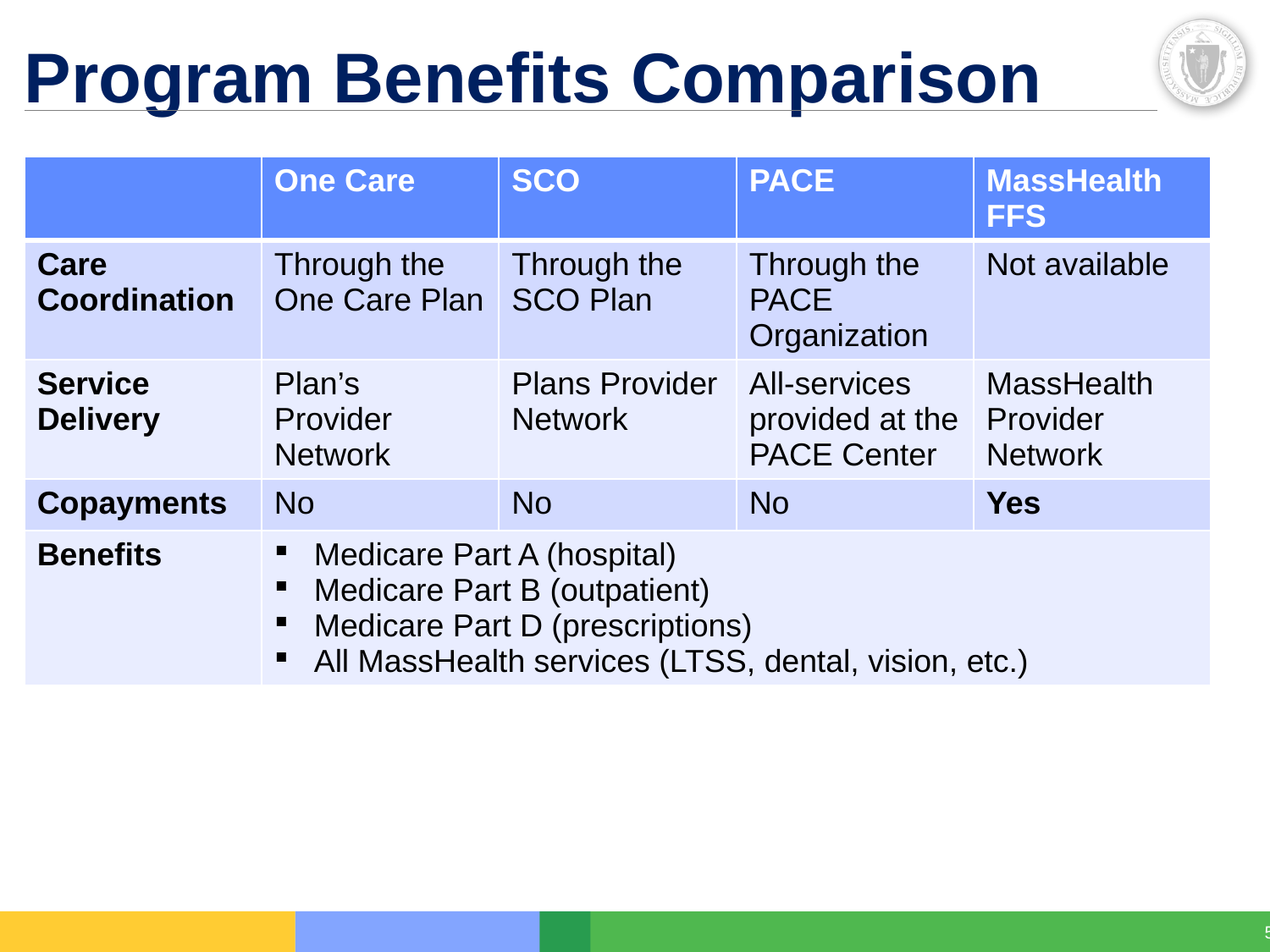

# Program Benefits Comparison
|  | One Care | SCO | PACE | MassHealth FFS |
| --- | --- | --- | --- | --- |
| Care Coordination | Through the One Care Plan | Through the SCO Plan | Through the PACE Organization | Not available |
| Service Delivery | Plan’s Provider Network | Plans Provider Network | All-services provided at the PACE Center | MassHealth Provider Network |
| Copayments | No | No | No | Yes |
| Benefits | Medicare Part A (hospital) Medicare Part B (outpatient) Medicare Part D (prescriptions) All MassHealth services (LTSS, dental, vision, etc.) |  |  |  |